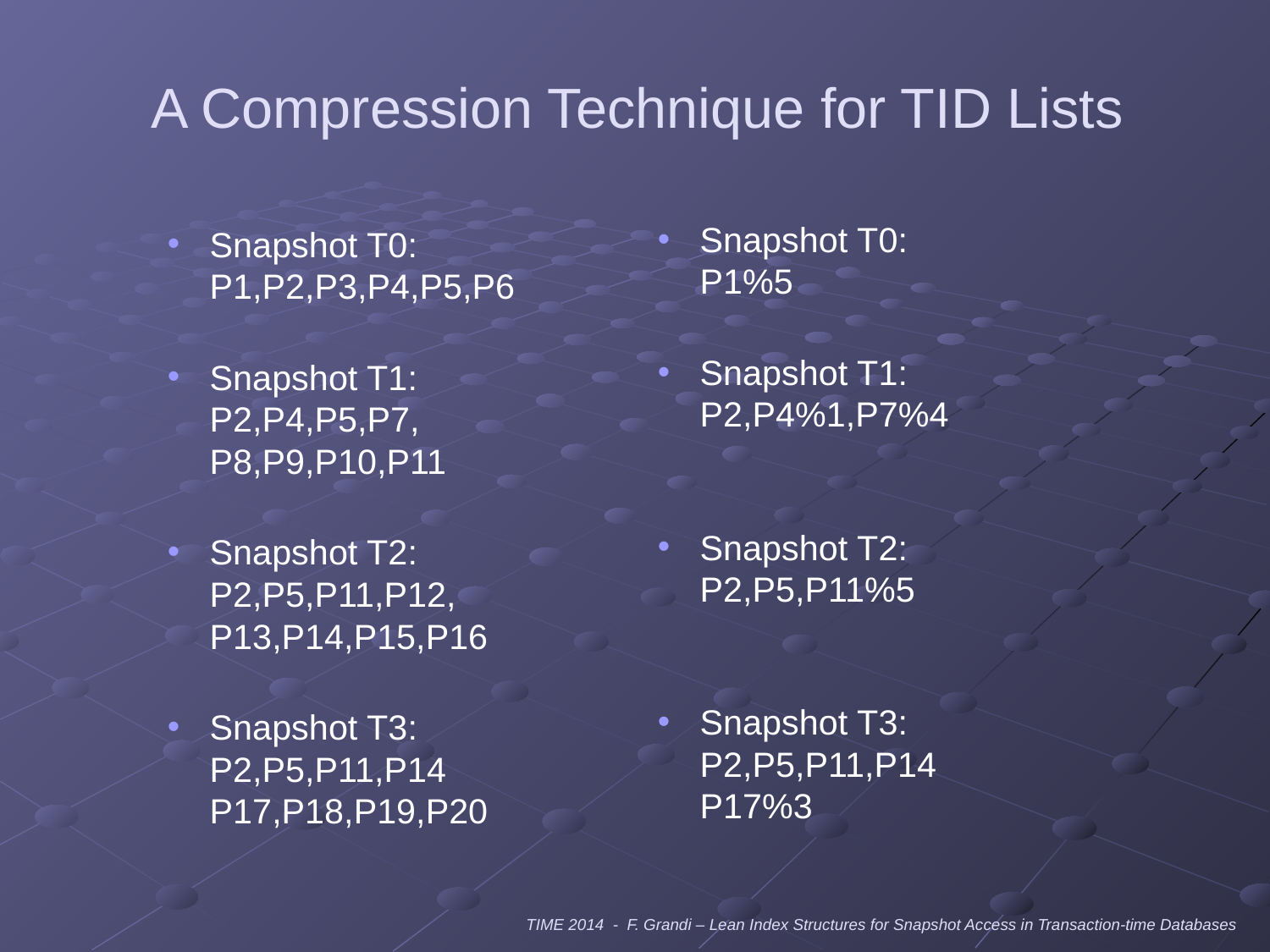

# A Compression Technique for TID Lists
Snapshot T0:
P1%5
Snapshot T1:
P2,P4%1,P7%4
Snapshot T2:
P2,P5,P11%5
Snapshot T3:
P2,P5,P11,P14
P17%3

Snapshot T0:
P1,P2,P3,P4,P5,P6
Snapshot T1:
P2,P4,P5,P7,
P8,P9,P10,P11
Snapshot T2:
P2,P5,P11,P12,
P13,P14,P15,P16
Snapshot T3:
P2,P5,P11,P14
P17,P18,P19,P20

TIME 2014  -  F. Grandi – Lean Index Structures for Snapshot Access in Transaction-time Databases